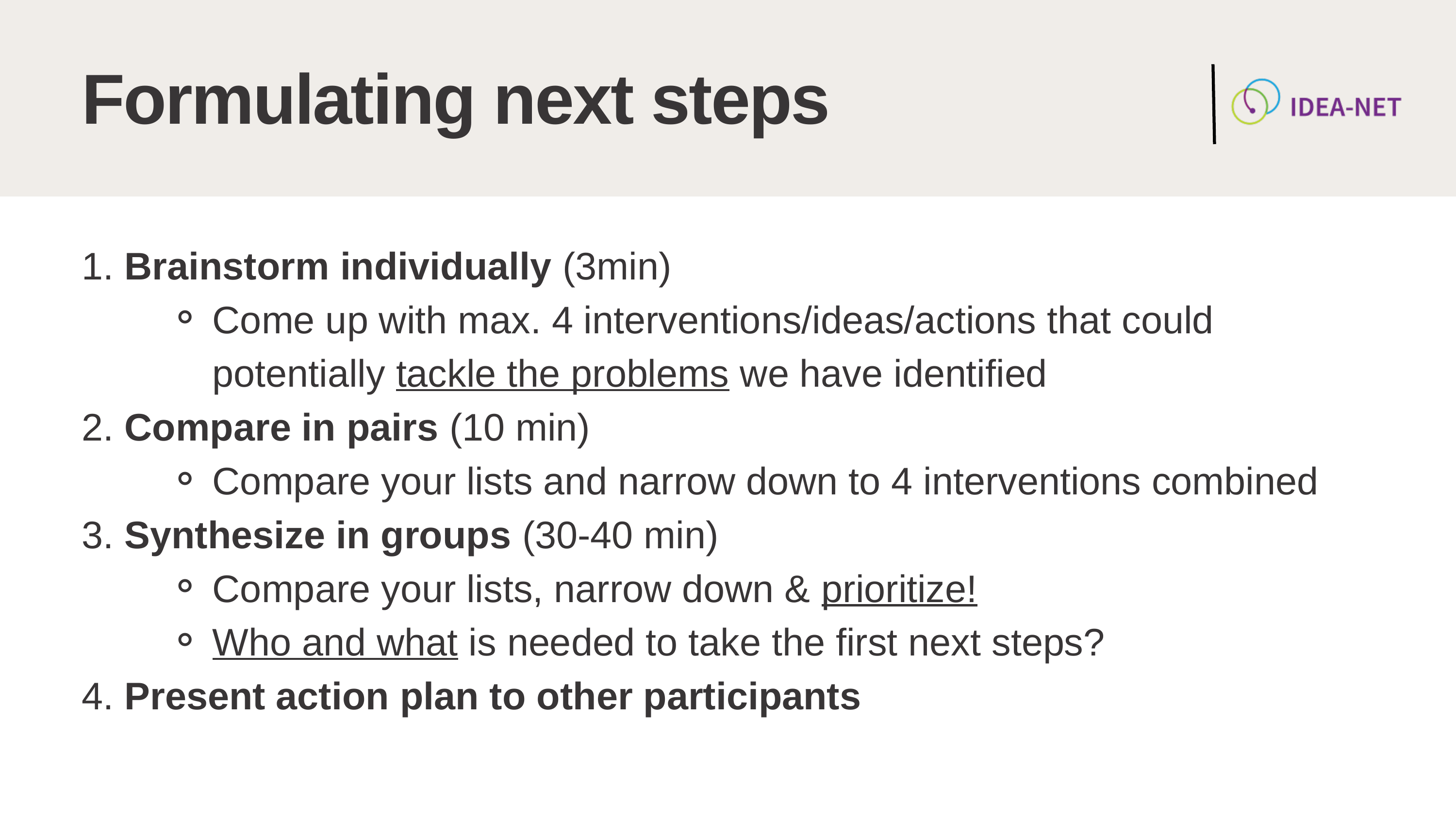

Formulating next steps

1. Brainstorm individually (3min)
Come up with max. 4 interventions/ideas/actions that could potentially tackle the problems we have identified
2. Compare in pairs (10 min)
Compare your lists and narrow down to 4 interventions combined
3. Synthesize in groups (30-40 min)
Compare your lists, narrow down & prioritize!
Who and what is needed to take the first next steps?
4. Present action plan to other participants